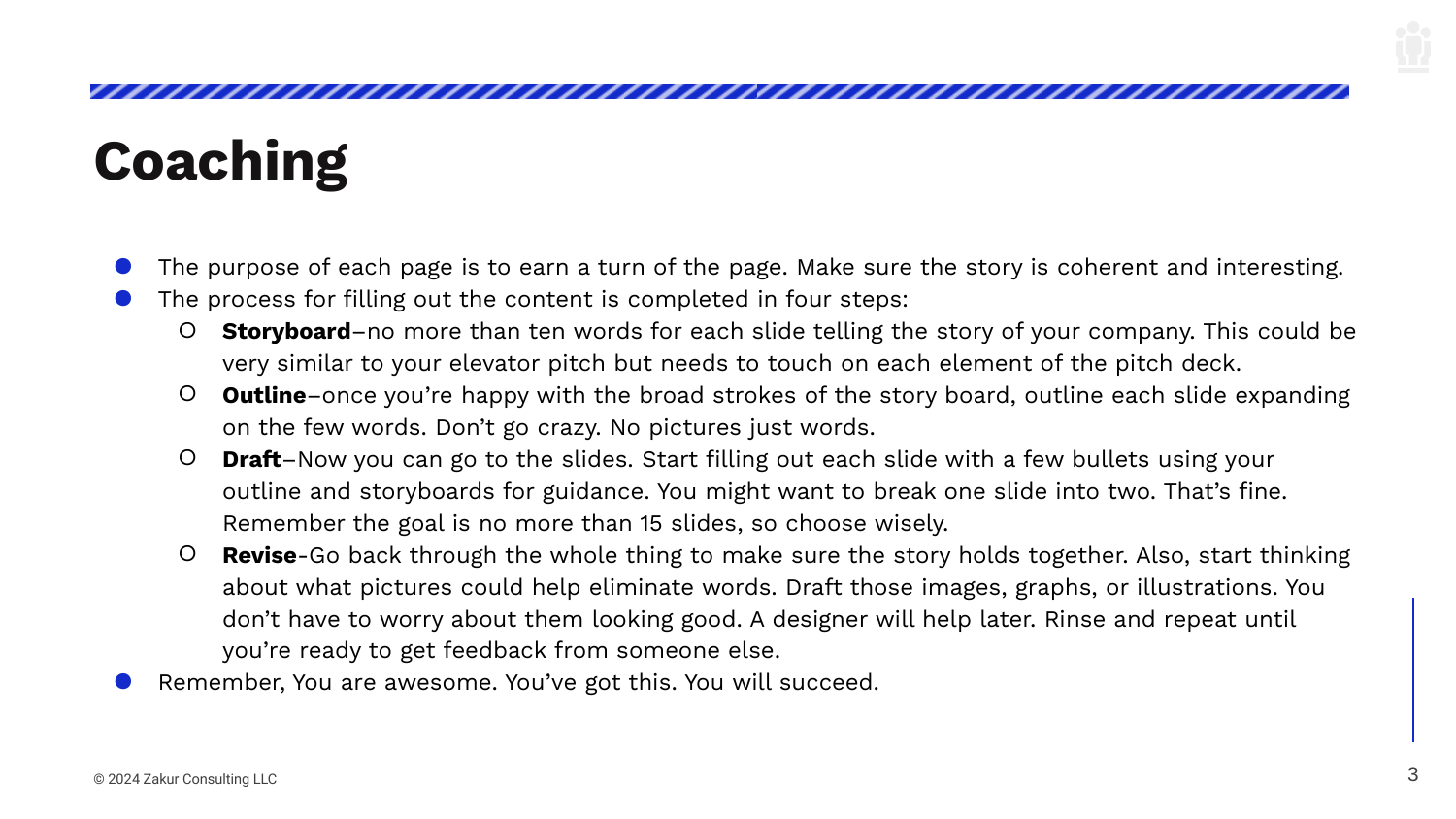

# Coaching
The purpose of each page is to earn a turn of the page. Make sure the story is coherent and interesting.
The process for filling out the content is completed in four steps:
Storyboard–no more than ten words for each slide telling the story of your company. This could be very similar to your elevator pitch but needs to touch on each element of the pitch deck.
Outline–once you’re happy with the broad strokes of the story board, outline each slide expanding on the few words. Don’t go crazy. No pictures just words.
Draft–Now you can go to the slides. Start filling out each slide with a few bullets using your outline and storyboards for guidance. You might want to break one slide into two. That’s fine. Remember the goal is no more than 15 slides, so choose wisely.
Revise-Go back through the whole thing to make sure the story holds together. Also, start thinking about what pictures could help eliminate words. Draft those images, graphs, or illustrations. You don’t have to worry about them looking good. A designer will help later. Rinse and repeat until you’re ready to get feedback from someone else.
Remember, You are awesome. You’ve got this. You will succeed.
3